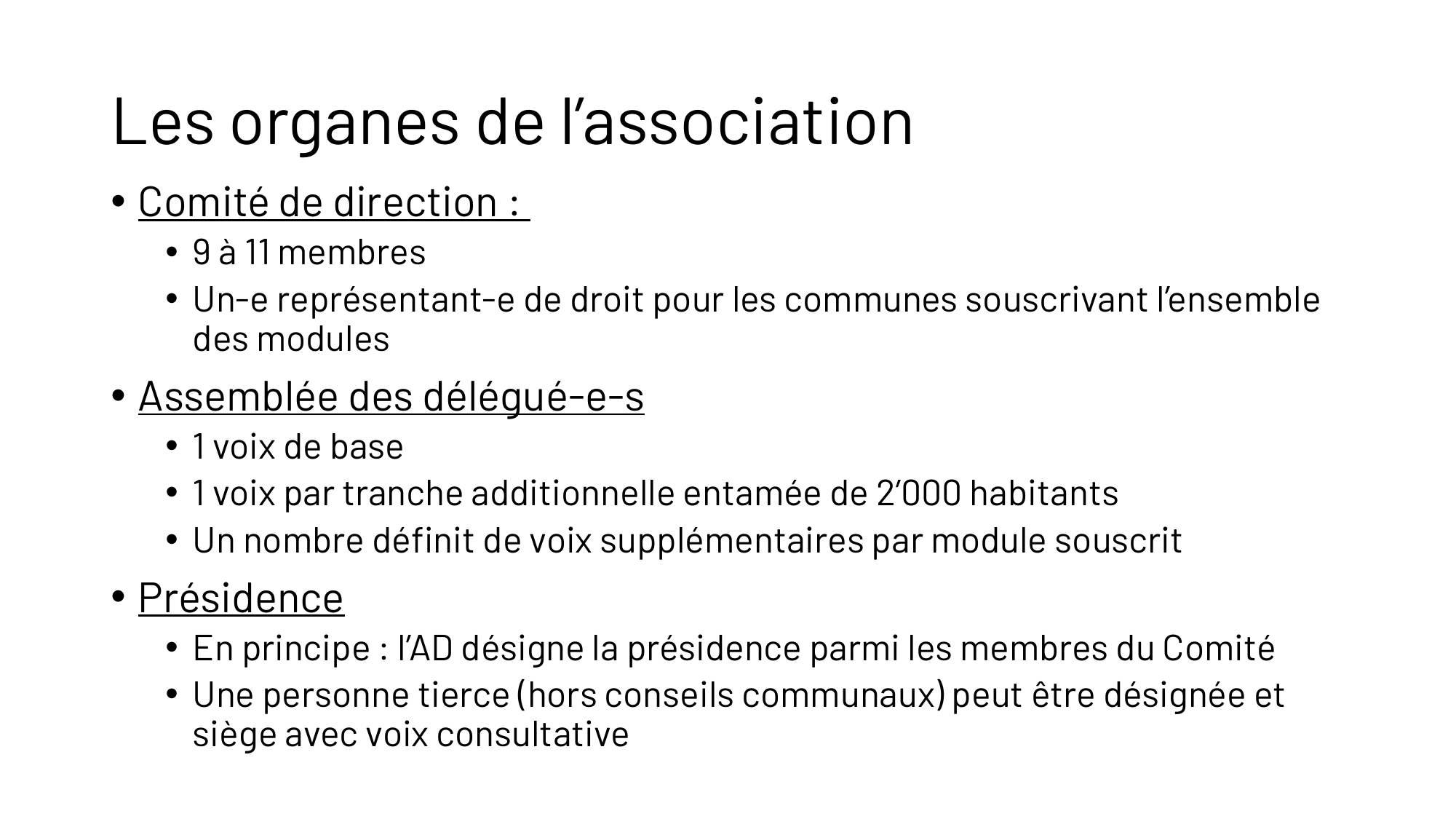

# Les organes de l’association
Comité de direction :
9 à 11 membres
Un-e représentant-e de droit pour les communes souscrivant l’ensemble des modules
Assemblée des délégué-e-s
1 voix de base
1 voix par tranche additionnelle entamée de 2’000 habitants
Un nombre définit de voix supplémentaires par module souscrit
Présidence
En principe : l’AD désigne la présidence parmi les membres du Comité
Une personne tierce (hors conseils communaux) peut être désignée et siège avec voix consultative